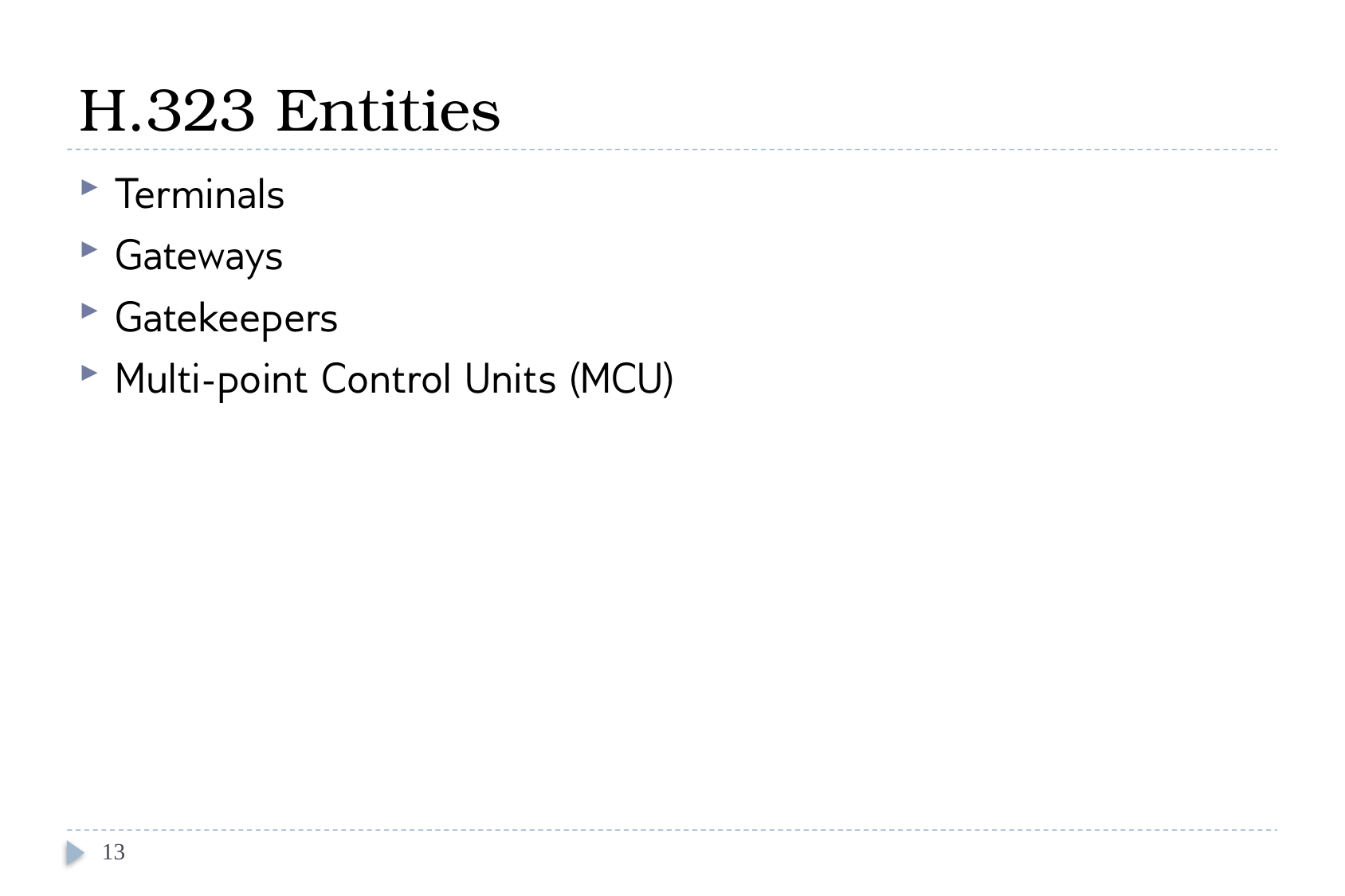

# H.323 Entities
Terminals
Gateways
Gatekeepers
Multi-point Control Units (MCU)

13